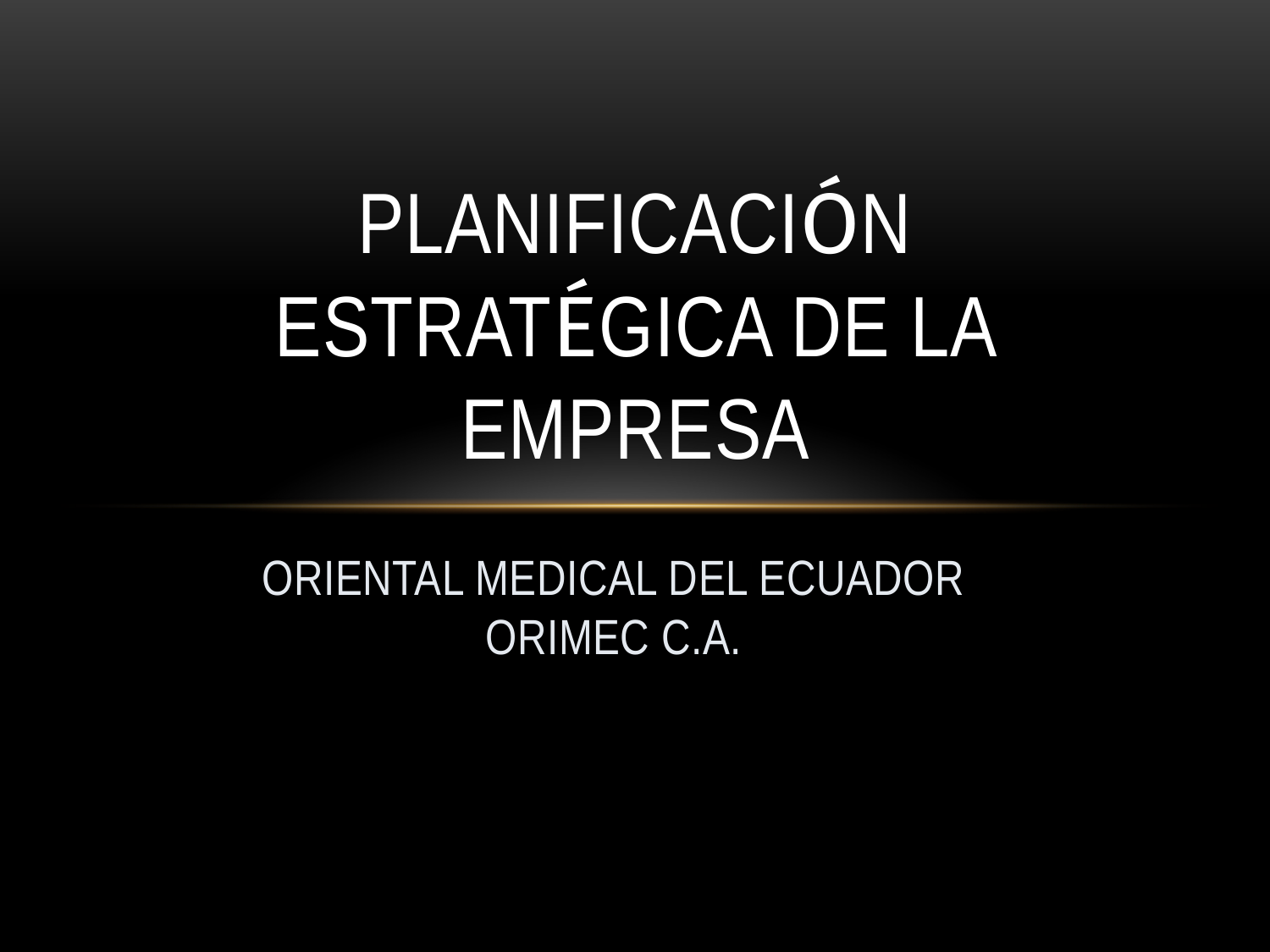

# PLANIFICACIÓN ESTRATÉGICA DE LA EMPRESA
ORIENTAL MEDICAL DEL ECUADOR ORIMEC C.A.